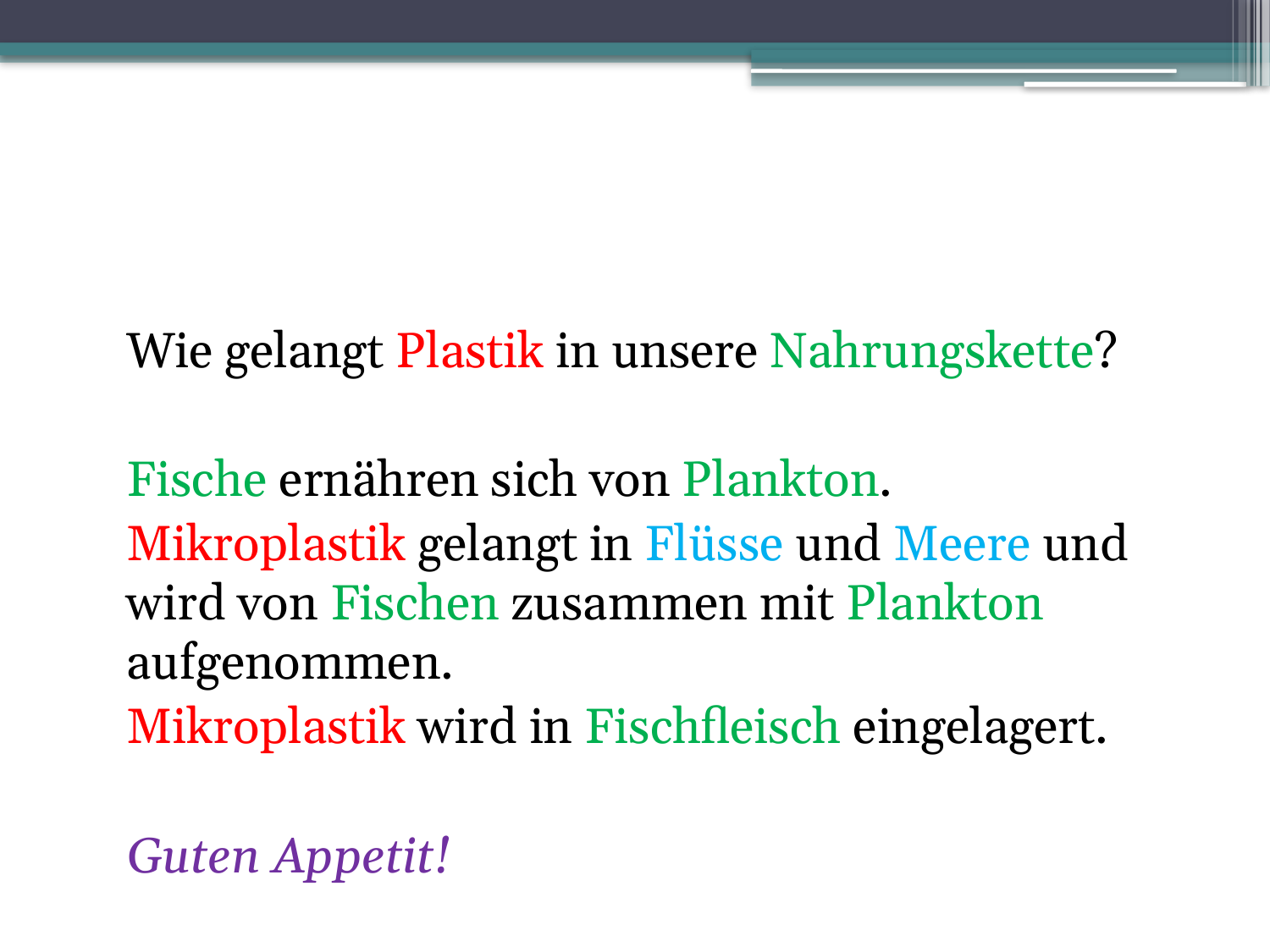

#
	Wie gelangt Plastik in unsere Nahrungskette?

	Fische ernähren sich von Plankton.
	Mikroplastik gelangt in Flüsse und Meere und wird von Fischen zusammen mit Plankton aufgenommen.
	Mikroplastik wird in Fischfleisch eingelagert.

	Guten Appetit!